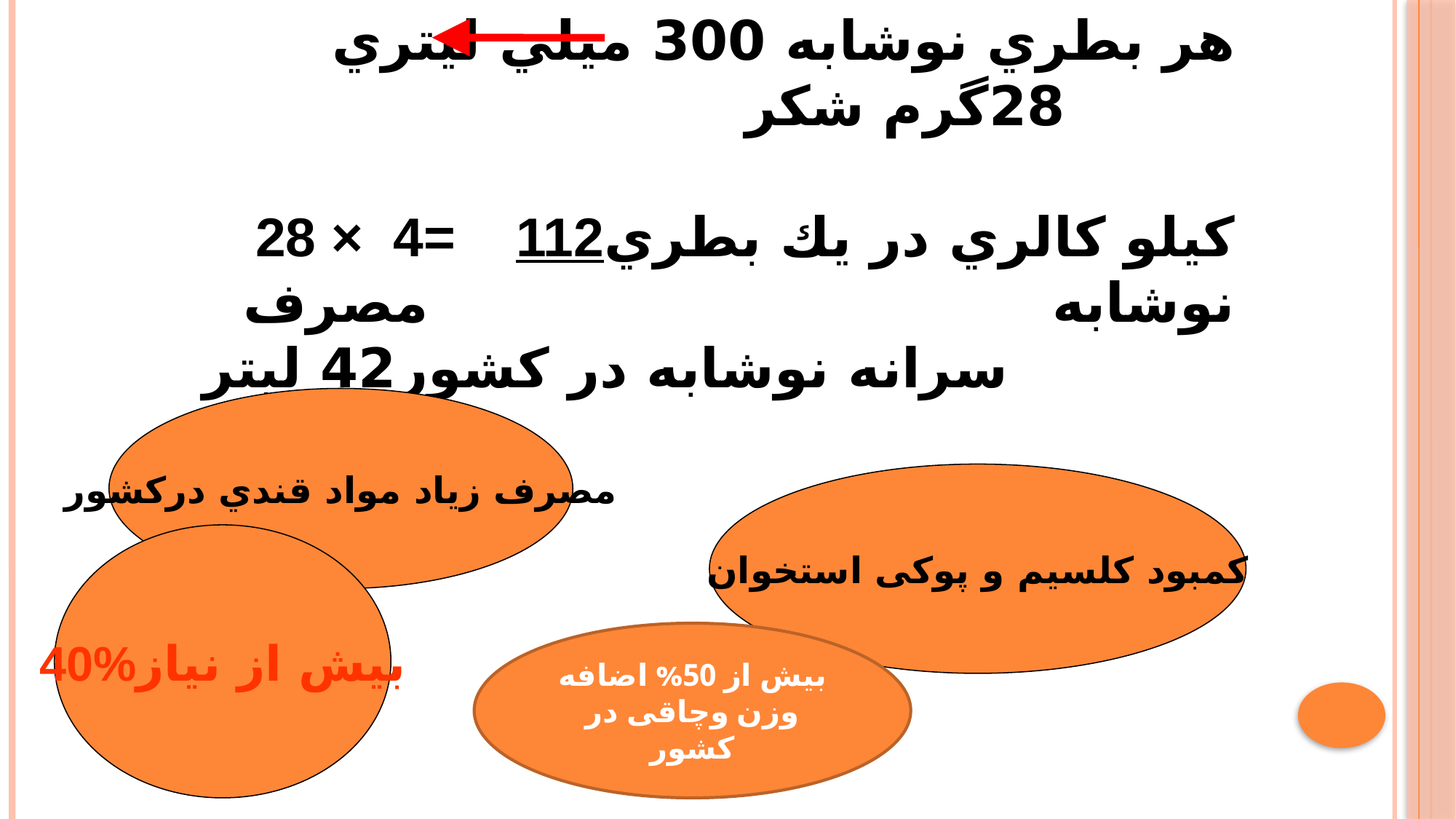

هر بطري نوشابه 300 ميلي ليتري                 28گرم شكر

28 ×  4=    112كيلو كالري در يك بطري نوشابه                                 مصرف سرانه نوشابه در كشور42 ليتر

مصرف زیاد مواد قندي دركشور
40%بيش از نياز
كمبود كلسيم و پوکی استخوان
بیش از 50% اضافه وزن وچاقی در کشور